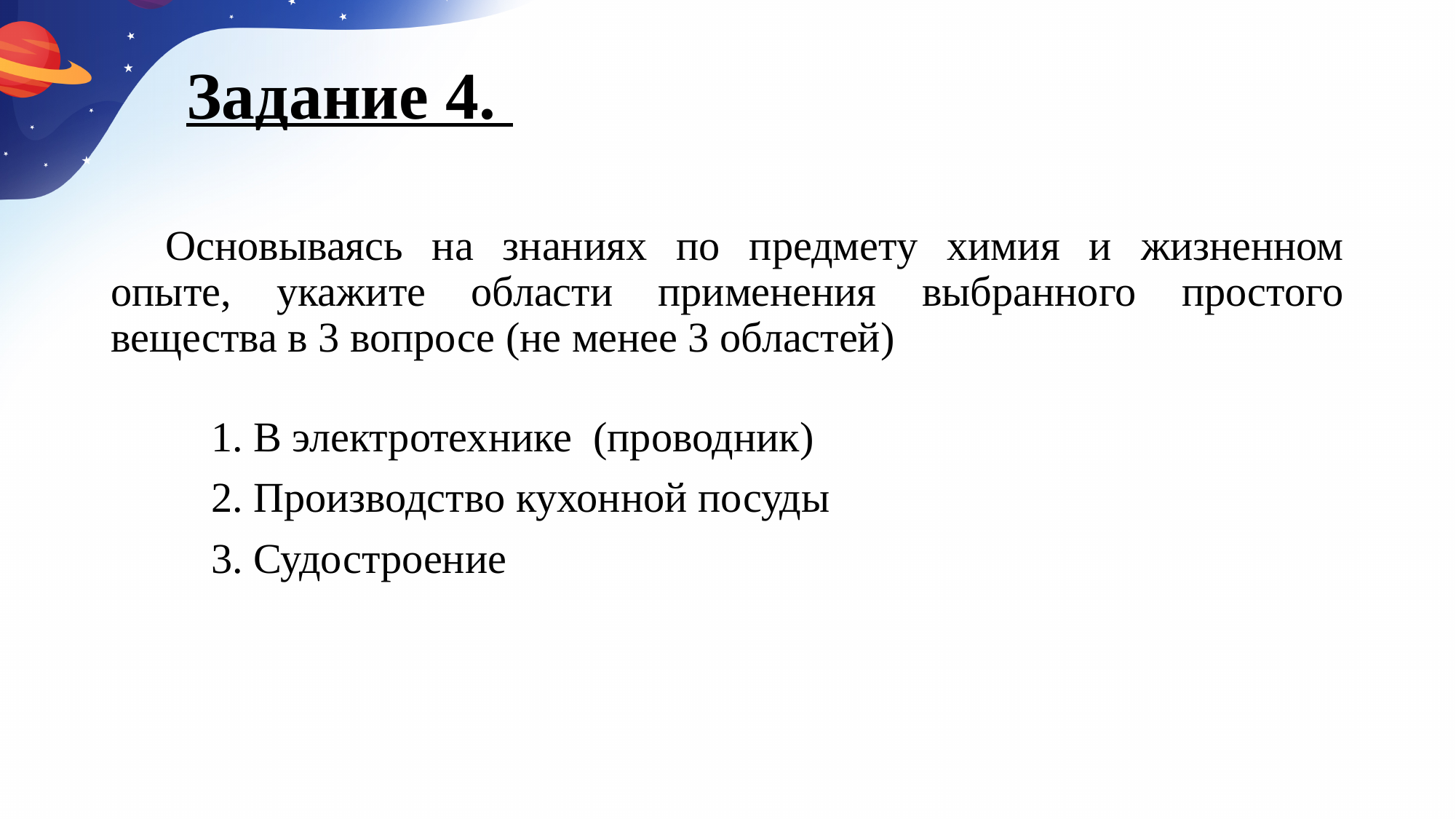

# Задание 4.
Основываясь на знаниях по предмету химия и жизненном опыте, укажите области применения выбранного простого вещества в 3 вопросе (не менее 3 областей)

1. В электротехнике  (проводник)
2. Производство кухонной посуды
3. Судостроение